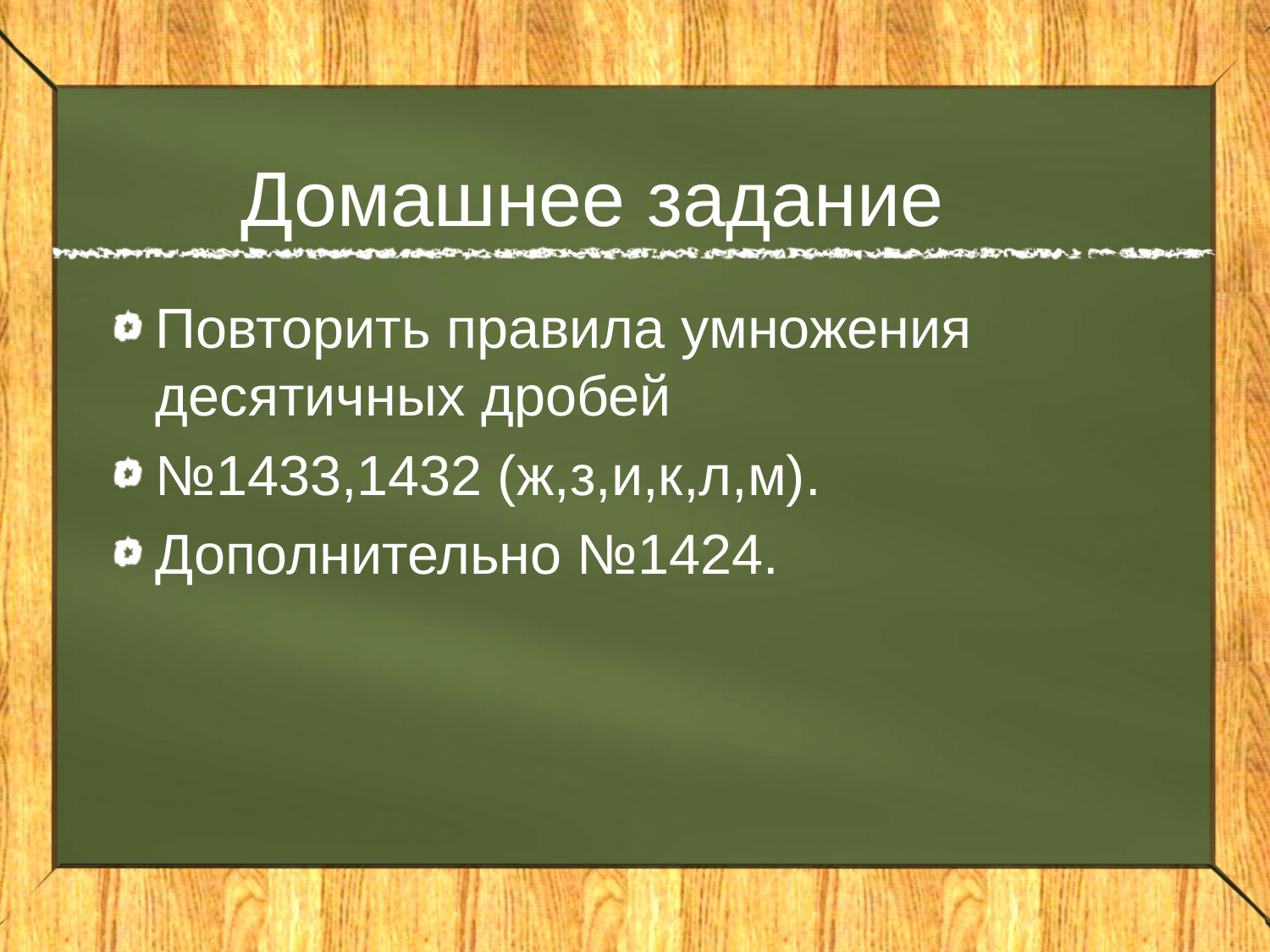

# Домашнее задание
Повторить правила умножения десятичных дробей
№1433,1432 (ж,з,и,к,л,м).
Дополнительно №1424.